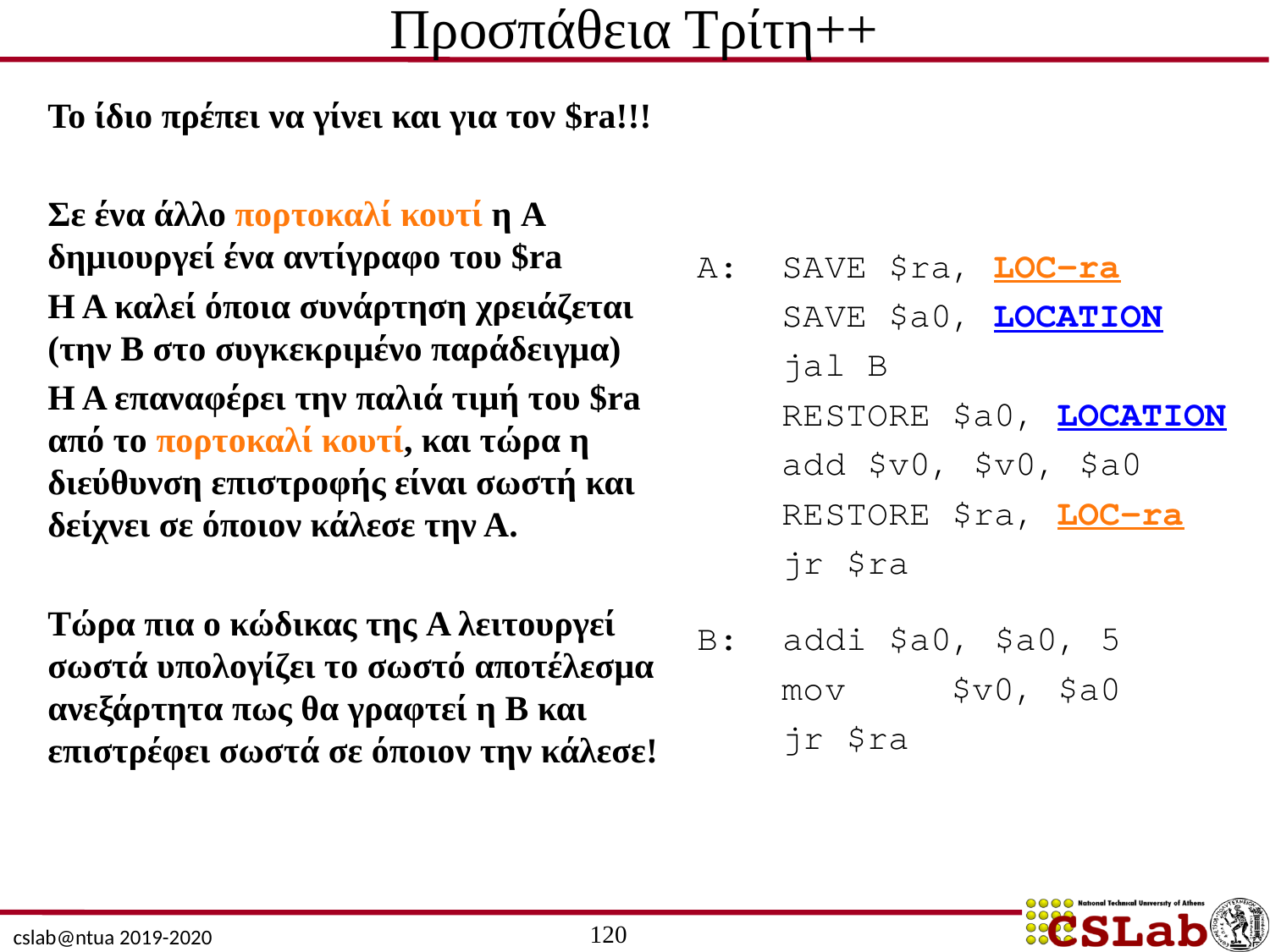

# Προσπάθεια Τρίτη++
Το ίδιο πρέπει να γίνει και για τον $ra!!!

Σε ένα άλλο πορτοκαλί κουτί η A δημιουργεί ένα αντίγραφο του $ra
H A καλεί όποια συνάρτηση χρειάζεται (την Β στο συγκεκριμένο παράδειγμα)
Η Α επαναφέρει την παλιά τιμή του $ra από το πορτοκαλί κουτί, και τώρα η διεύθυνση επιστροφής είναι σωστή και δείχνει σε όποιον κάλεσε την Α.

Τώρα πια ο κώδικας της A λειτουργεί σωστά υπολογίζει το σωστό αποτέλεσμα ανεξάρτητα πως θα γραφτεί η Β και επιστρέφει σωστά σε όποιον την κάλεσε!

Α:  SAVE $ra, LOC-ra
    SAVE $a0, LOCATION
    jal Β
    RESTORE $a0, LOCATION
    add $v0, $v0, $a0
    RESTORE $ra, LOC-ra
    jr $ra

Β:  addi $a0, $a0, 5
    mov	$v0, $a0
    jr $ra

120
cslab@ntua 2019-2020